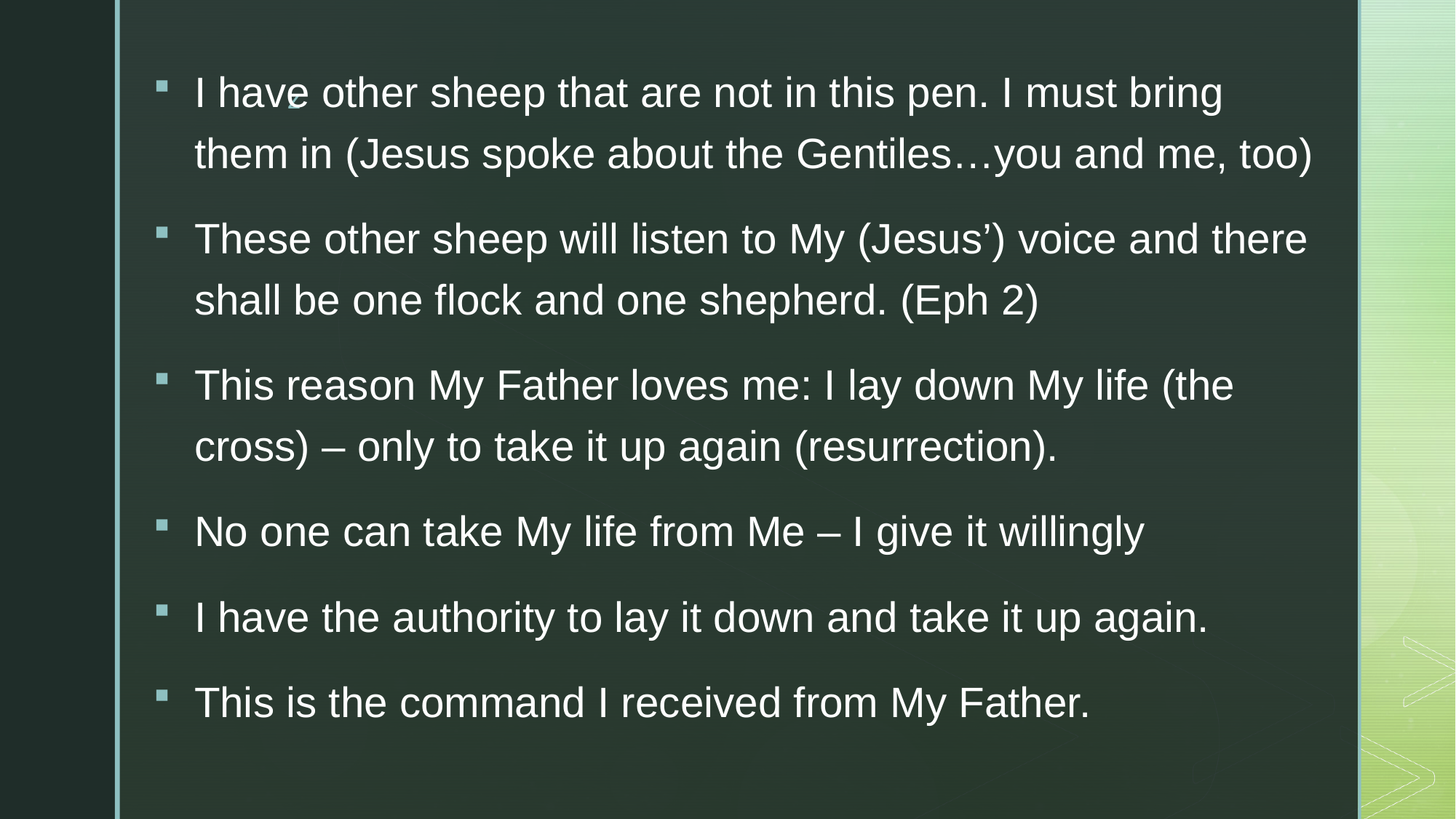

I have other sheep that are not in this pen. I must bring them in (Jesus spoke about the Gentiles…you and me, too)
These other sheep will listen to My (Jesus’) voice and there shall be one flock and one shepherd. (Eph 2)
This reason My Father loves me: I lay down My life (the cross) – only to take it up again (resurrection).
No one can take My life from Me – I give it willingly
I have the authority to lay it down and take it up again.
This is the command I received from My Father.